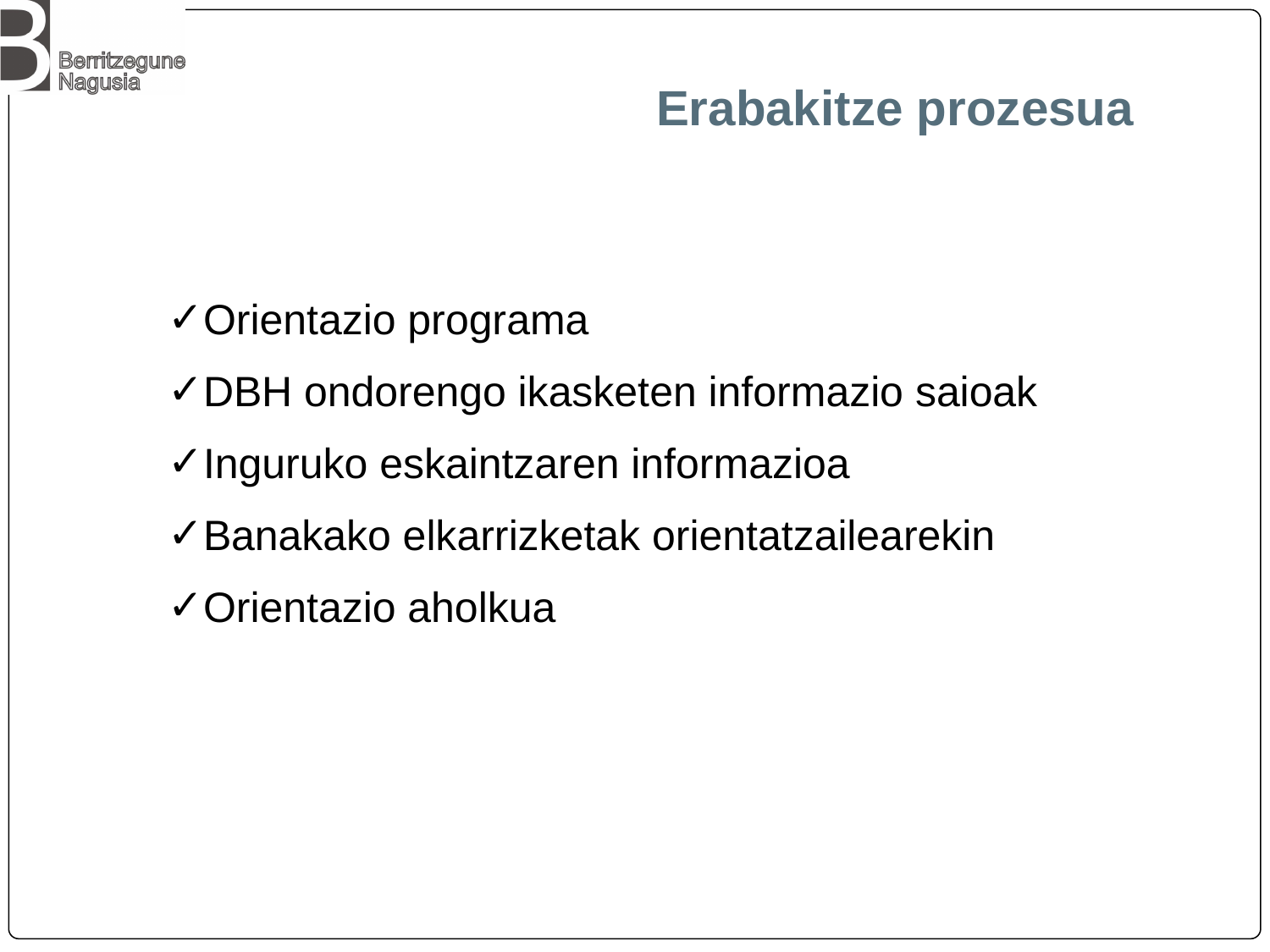

Erabakitze prozesua
Orientazio programa
DBH ondorengo ikasketen informazio saioak
Inguruko eskaintzaren informazioa
Banakako elkarrizketak orientatzailearekin
Orientazio aholkua
*